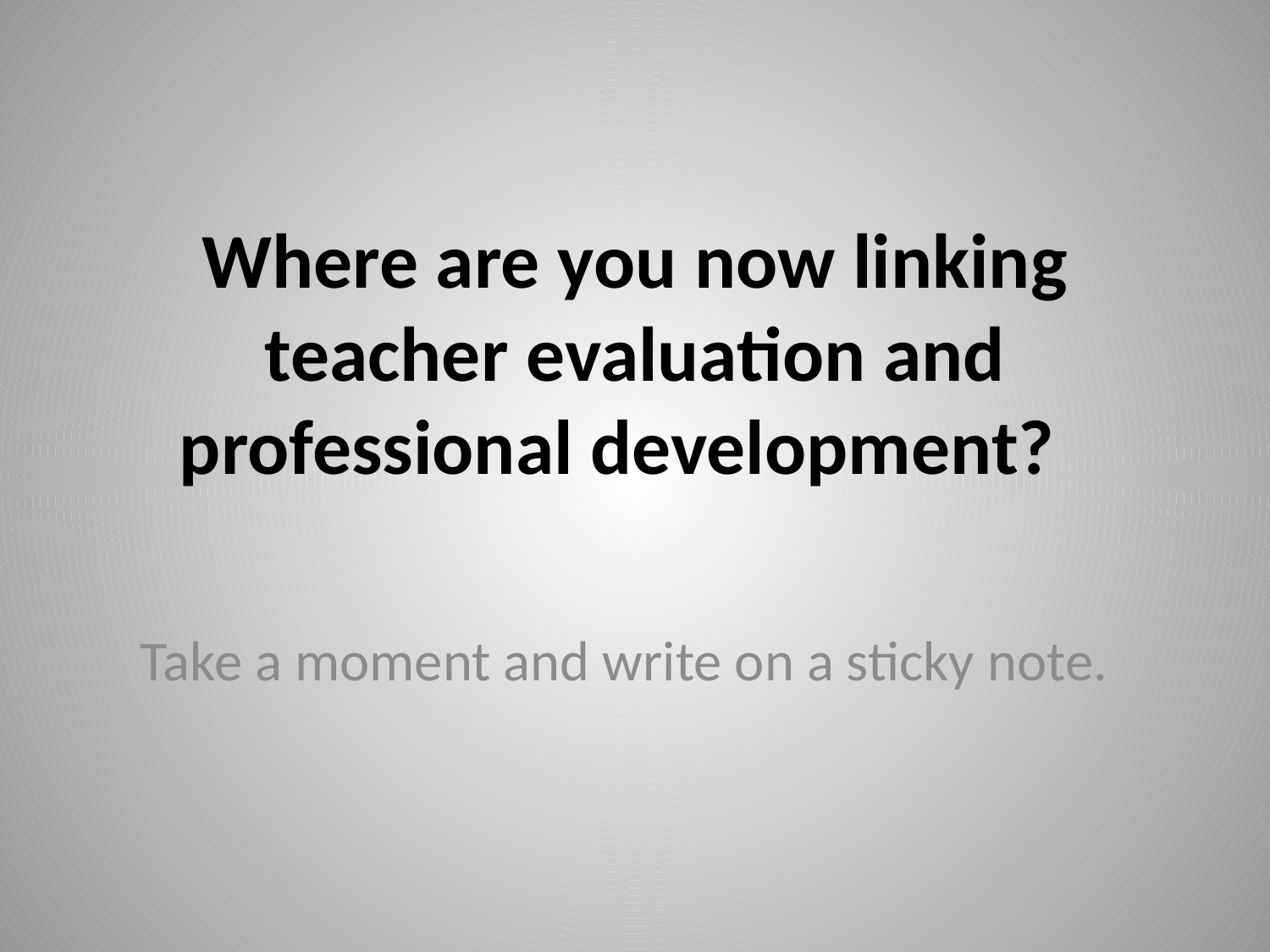

# Where are you now linking teacher evaluation and professional development?

Take a moment and write on a sticky note.